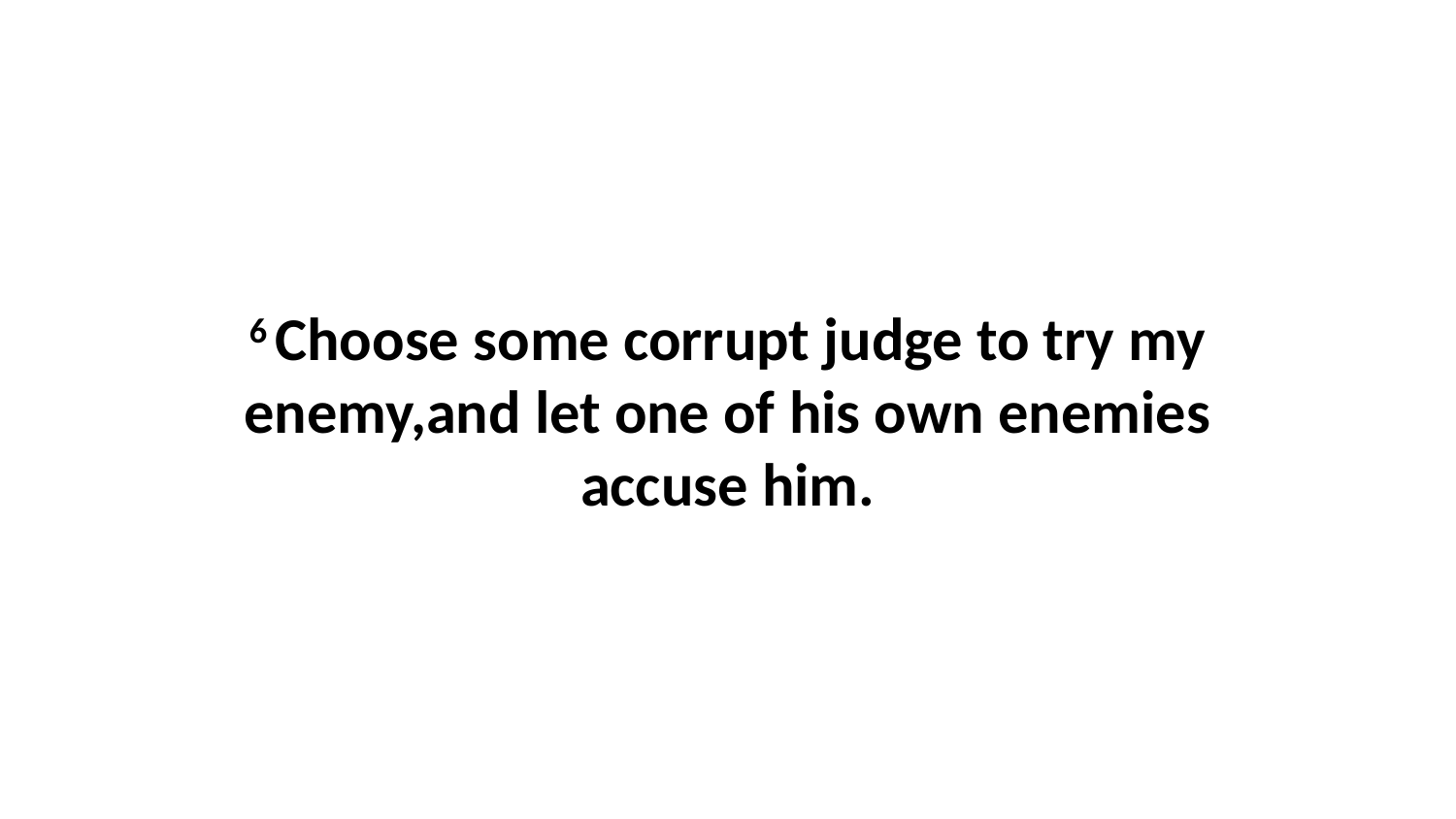

6 Choose some corrupt judge to try my enemy,and let one of his own enemies accuse him.